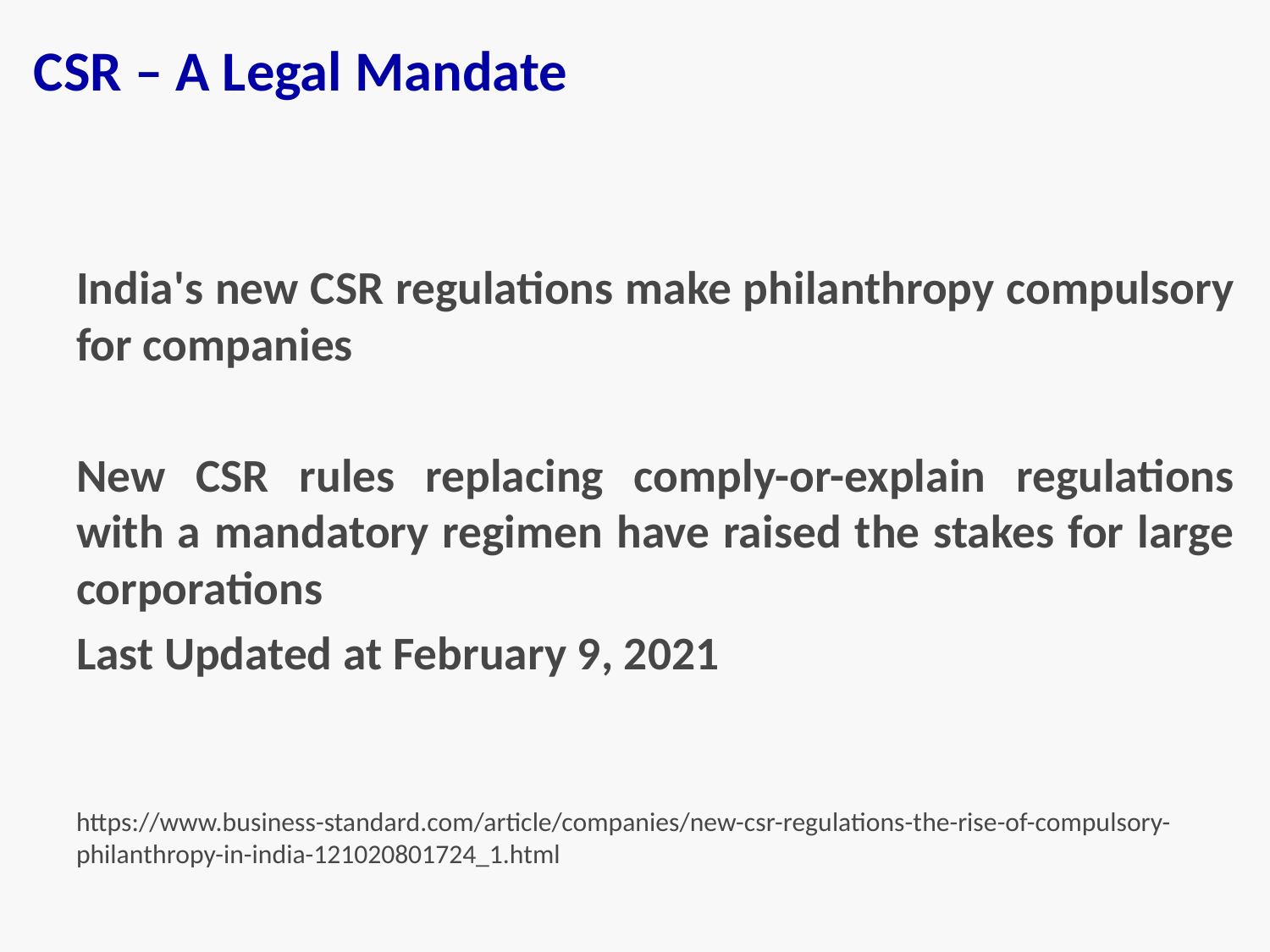

# CSR – A Legal Mandate

India's new CSR regulations make philanthropy compulsory for companies

New CSR rules replacing comply-or-explain regulations with a mandatory regimen have raised the stakes for large corporations
Last Updated at February 9, 2021

https://www.business-standard.com/article/companies/new-csr-regulations-the-rise-of-compulsory-philanthropy-in-india-121020801724_1.html